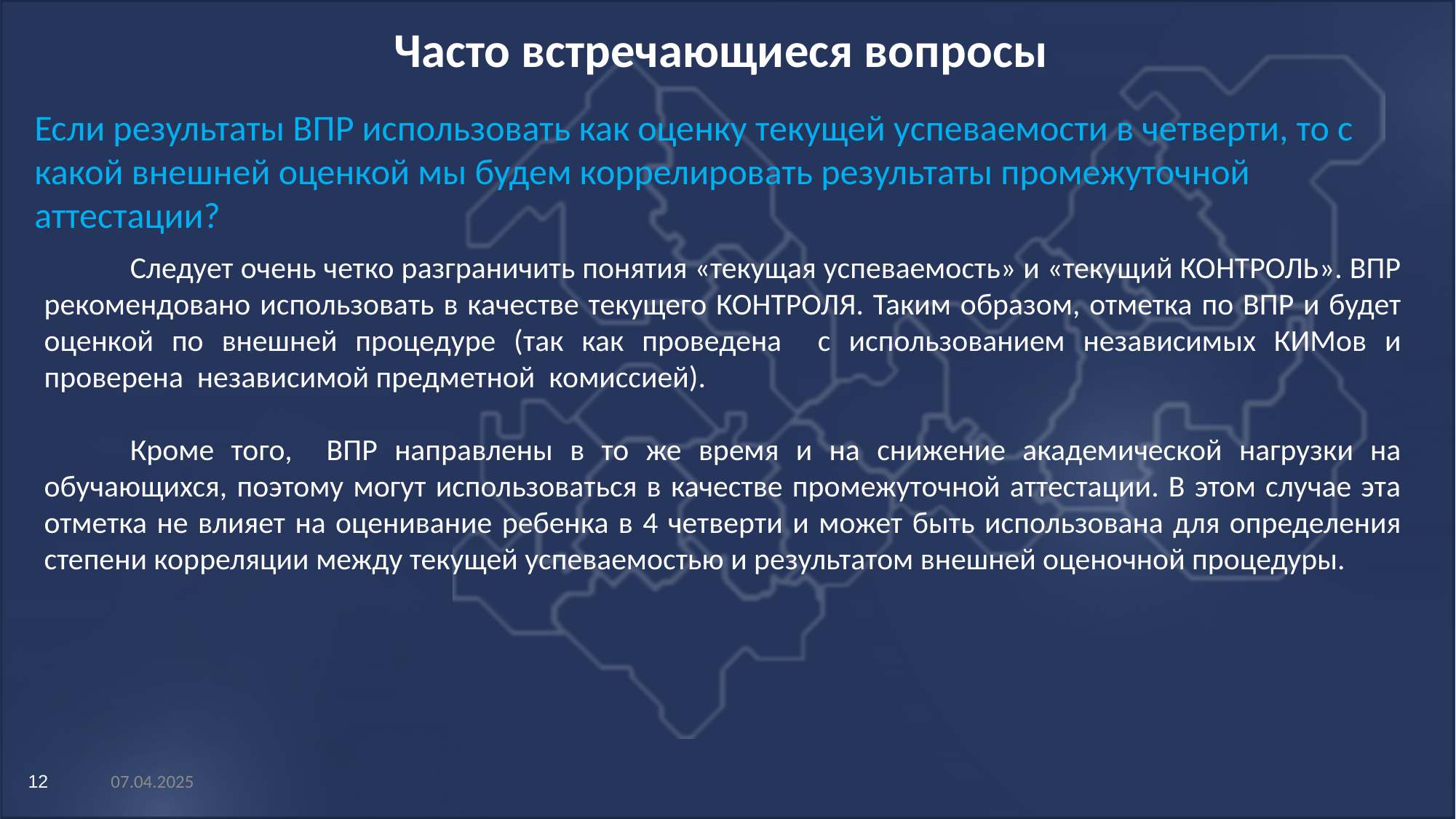

Часто встречающиеся вопросы
Если результаты ВПР использовать как оценку текущей успеваемости в четверти, то с какой внешней оценкой мы будем коррелировать результаты промежуточной аттестации?
Следует очень четко разграничить понятия «текущая успеваемость» и «текущий КОНТРОЛЬ». ВПР рекомендовано использовать в качестве текущего КОНТРОЛЯ. Таким образом, отметка по ВПР и будет оценкой по внешней процедуре (так как проведена  с использованием независимых КИМов и проверена  независимой предметной  комиссией).

Кроме того,  ВПР направлены в то же время и на снижение академической нагрузки на обучающихся, поэтому могут использоваться в качестве промежуточной аттестации. В этом случае эта отметка не влияет на оценивание ребенка в 4 четверти и может быть использована для определения степени корреляции между текущей успеваемостью и результатом внешней оценочной процедуры.
07.04.2025
12